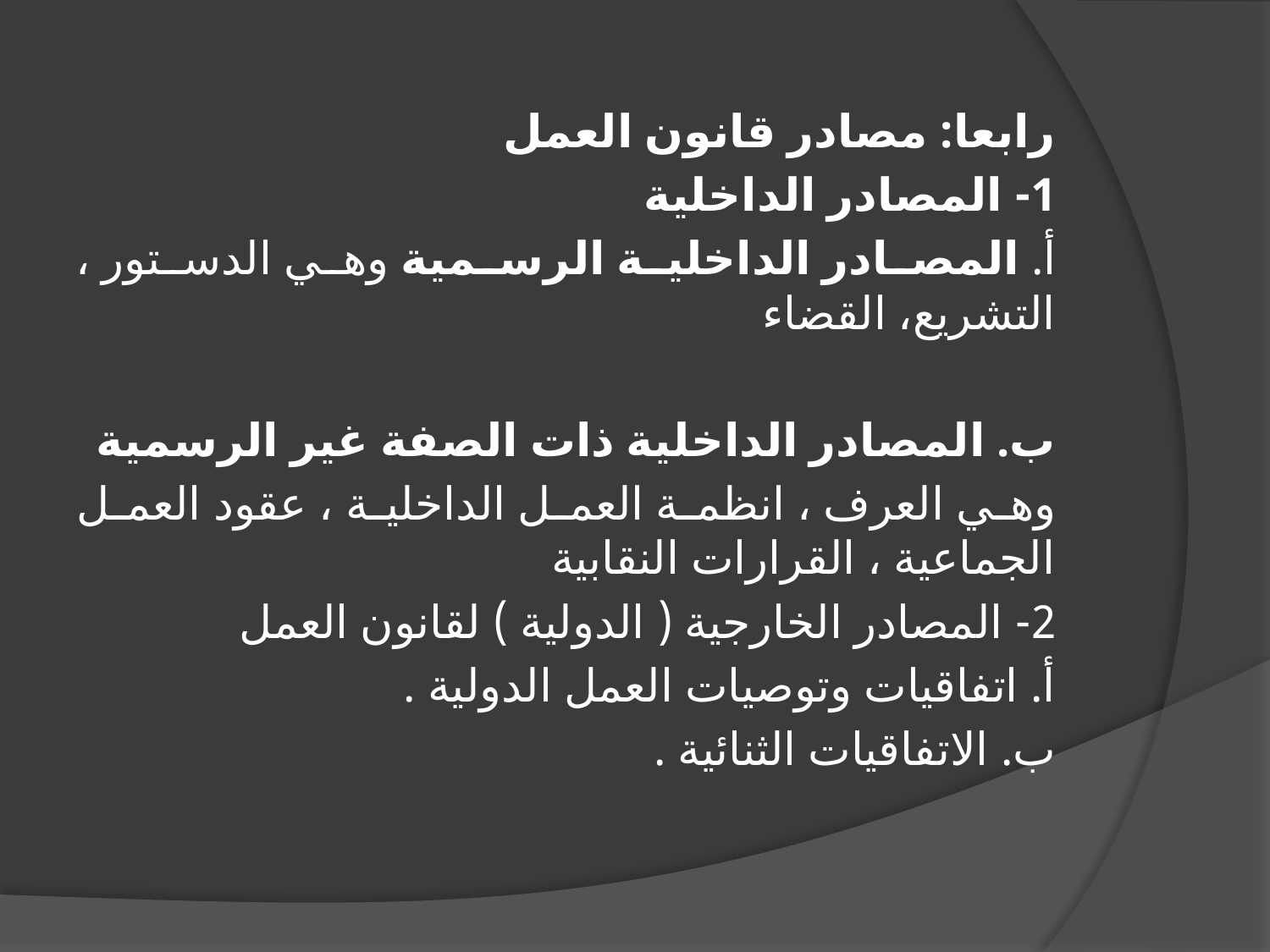

رابعا: مصادر قانون العمل
1- المصادر الداخلية
أ. المصادر الداخلية الرسمية وهي الدستور ، التشريع، القضاء

ب. المصادر الداخلية ذات الصفة غير الرسمية
وهي العرف ، انظمة العمل الداخلية ، عقود العمل الجماعية ، القرارات النقابية
2- المصادر الخارجية ( الدولية ) لقانون العمل
أ. اتفاقيات وتوصيات العمل الدولية .
ب. الاتفاقيات الثنائية .